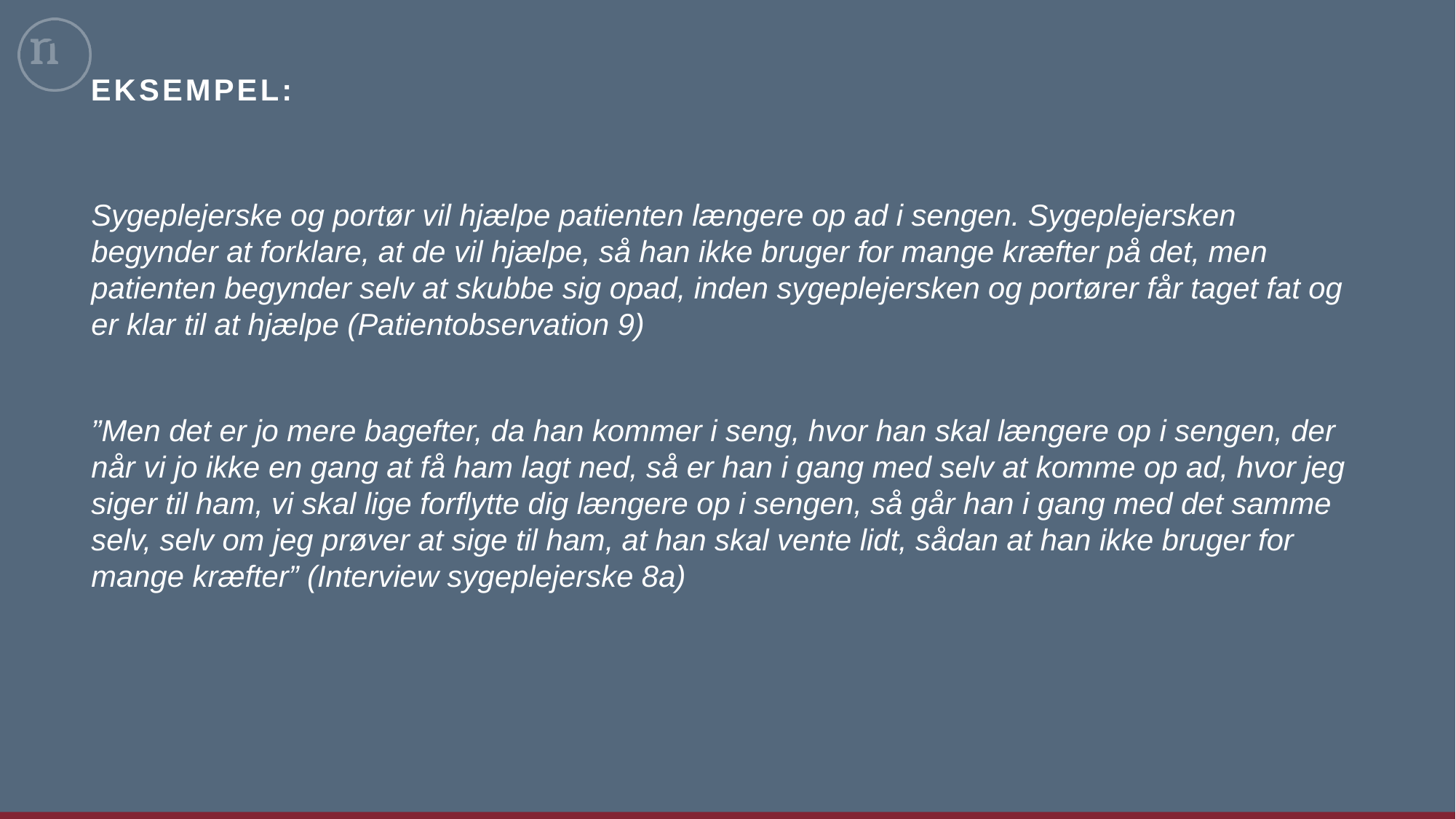

# Eksempel:
Sygeplejerske og portør vil hjælpe patienten længere op ad i sengen. Sygeplejersken begynder at forklare, at de vil hjælpe, så han ikke bruger for mange kræfter på det, men patienten begynder selv at skubbe sig opad, inden sygeplejersken og portører får taget fat og er klar til at hjælpe (Patientobservation 9)

”Men det er jo mere bagefter, da han kommer i seng, hvor han skal længere op i sengen, der når vi jo ikke en gang at få ham lagt ned, så er han i gang med selv at komme op ad, hvor jeg siger til ham, vi skal lige forflytte dig længere op i sengen, så går han i gang med det samme selv, selv om jeg prøver at sige til ham, at han skal vente lidt, sådan at han ikke bruger for mange kræfter” (Interview sygeplejerske 8a)